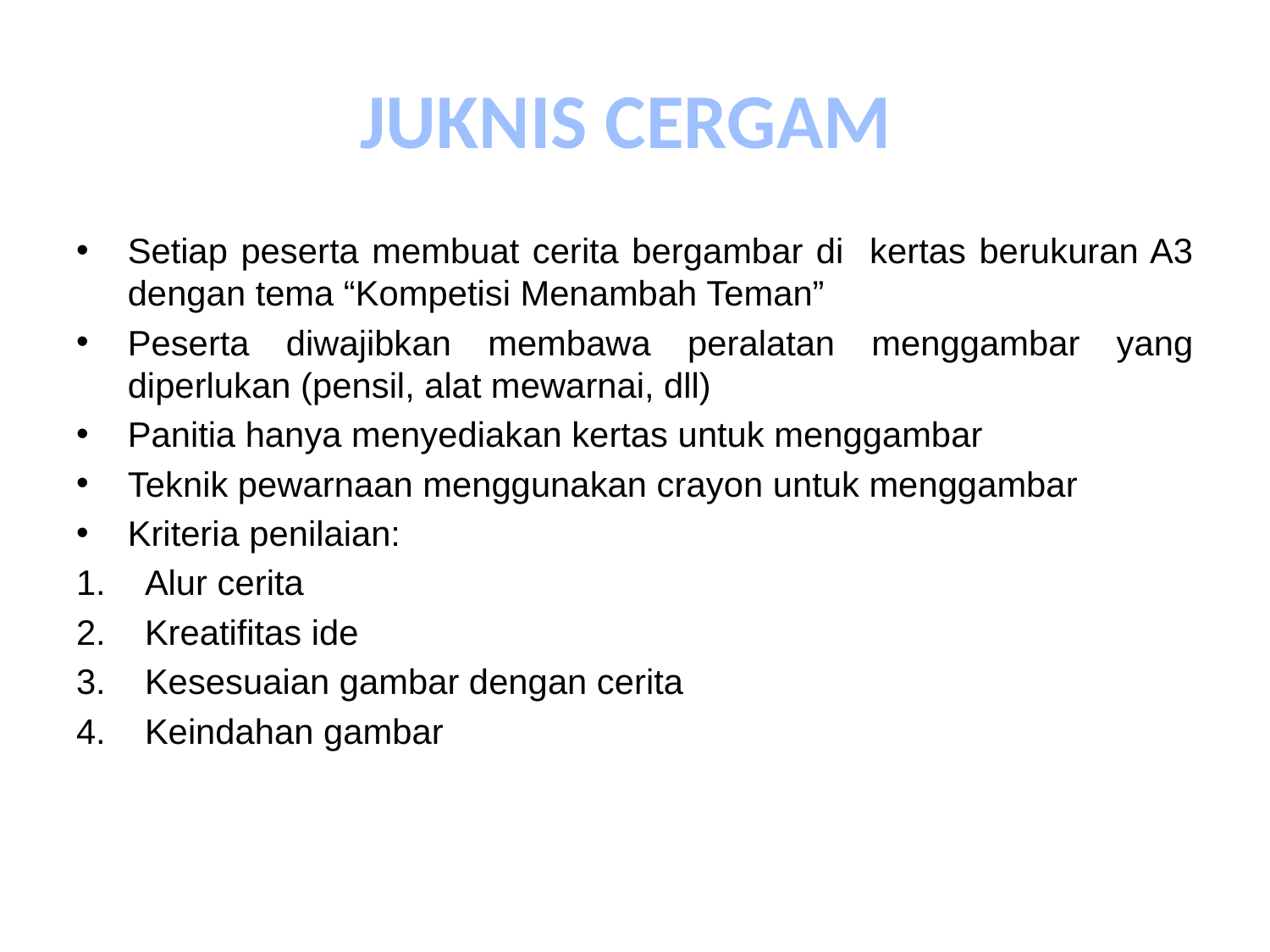

# JUKNIS CERGAM
Setiap peserta membuat cerita bergambar di  kertas berukuran A3 dengan tema “Kompetisi Menambah Teman”
Peserta diwajibkan membawa peralatan menggambar yang diperlukan (pensil, alat mewarnai, dll)
Panitia hanya menyediakan kertas untuk menggambar
Teknik pewarnaan menggunakan crayon untuk menggambar
Kriteria penilaian:
Alur cerita
Kreatifitas ide
Kesesuaian gambar dengan cerita
Keindahan gambar